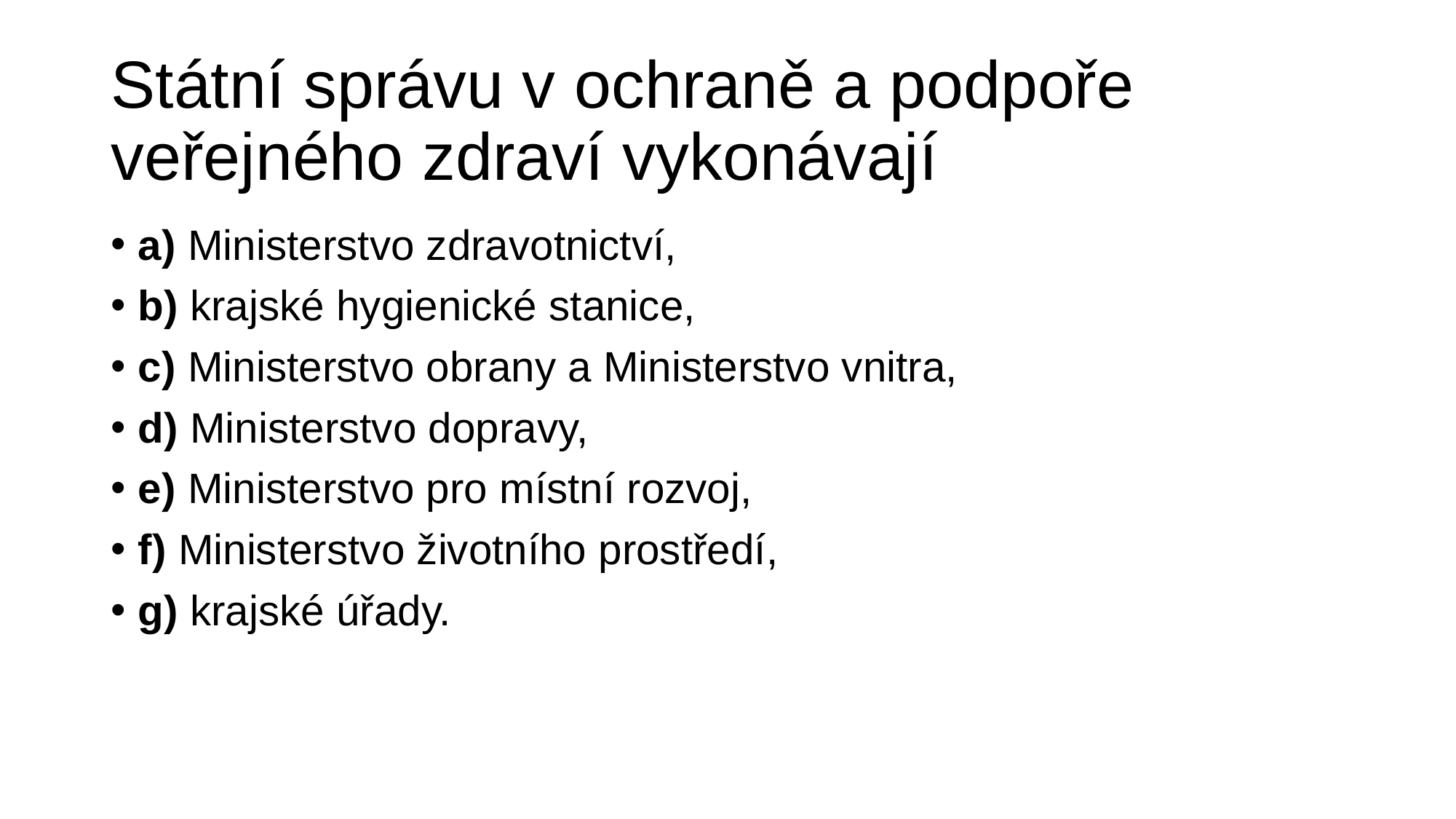

# Státní správu v ochraně a podpoře veřejného zdraví vykonávají
a) Ministerstvo zdravotnictví,
b) krajské hygienické stanice,
c) Ministerstvo obrany a Ministerstvo vnitra,
d) Ministerstvo dopravy,
e) Ministerstvo pro místní rozvoj,
f) Ministerstvo životního prostředí,
g) krajské úřady.